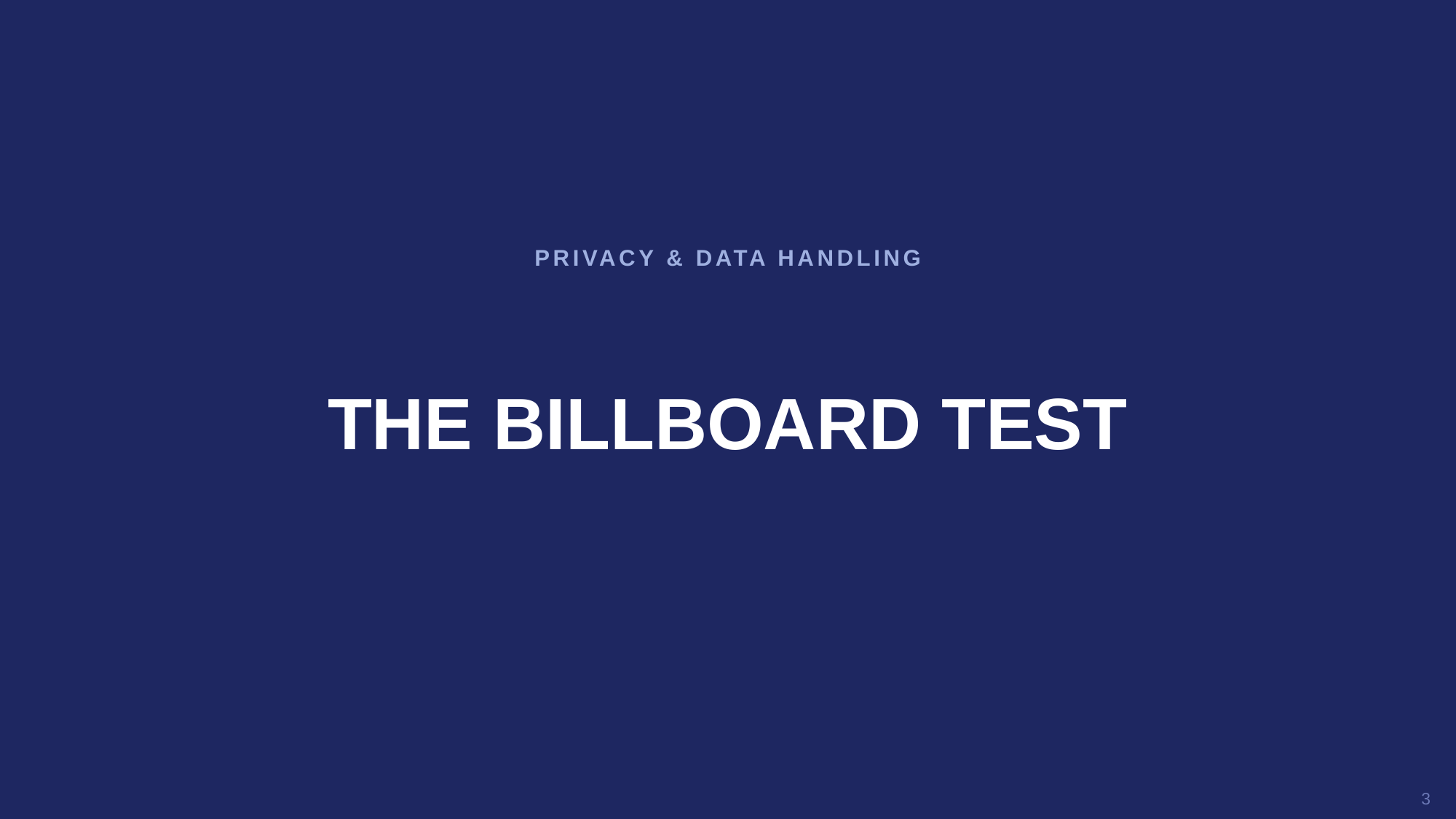

PRIVACY & DATA HANDLING
THE BILLBOARD TEST
3